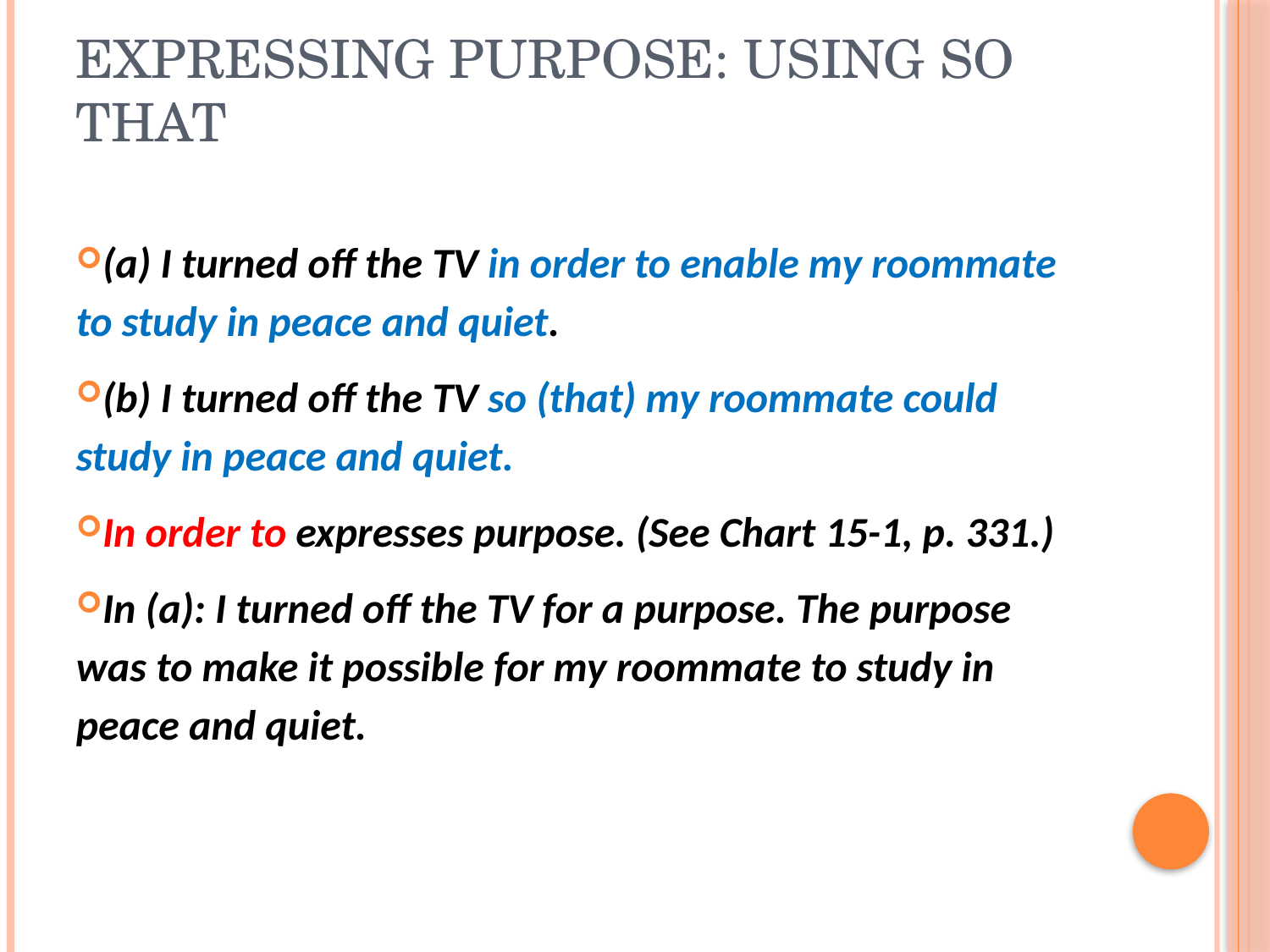

# Expressing Purpose: Using So That
(a) I turned off the TV in order to enable my roommate to study in peace and quiet.
(b) I turned off the TV so (that) my roommate could study in peace and quiet.
In order to expresses purpose. (See Chart 15-1, p. 331.)
In (a): I turned off the TV for a purpose. The purpose was to make it possible for my roommate to study in peace and quiet.